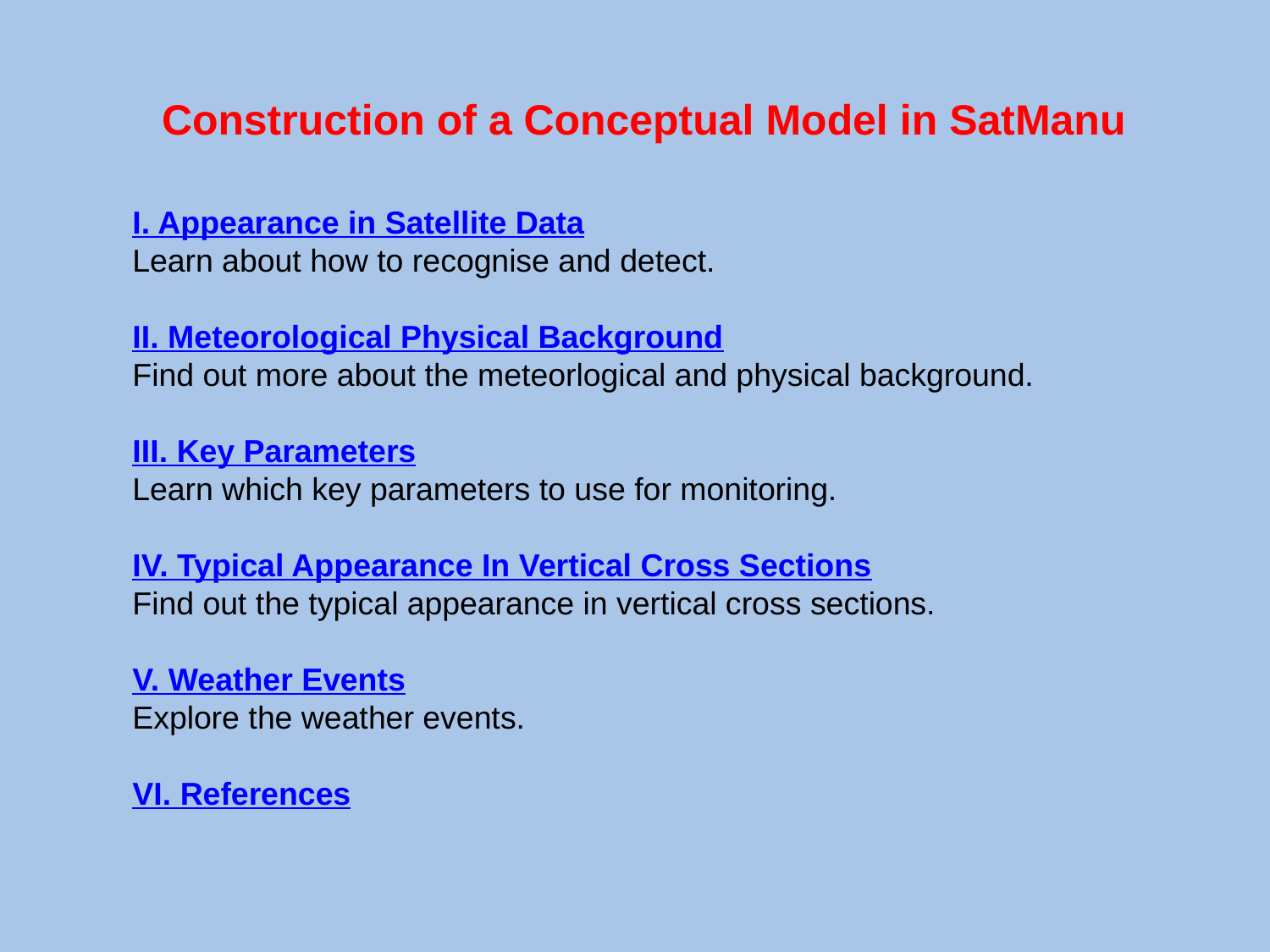

Construction of a Conceptual Model in SatManu
I. Appearance in Satellite Data
Learn about how to recognise and detect.

II. Meteorological Physical Background
Find out more about the meteorlogical and physical background.

III. Key Parameters
Learn which key parameters to use for monitoring.

IV. Typical Appearance In Vertical Cross Sections
Find out the typical appearance in vertical cross sections.

V. Weather Events
Explore the weather events.

VI. References